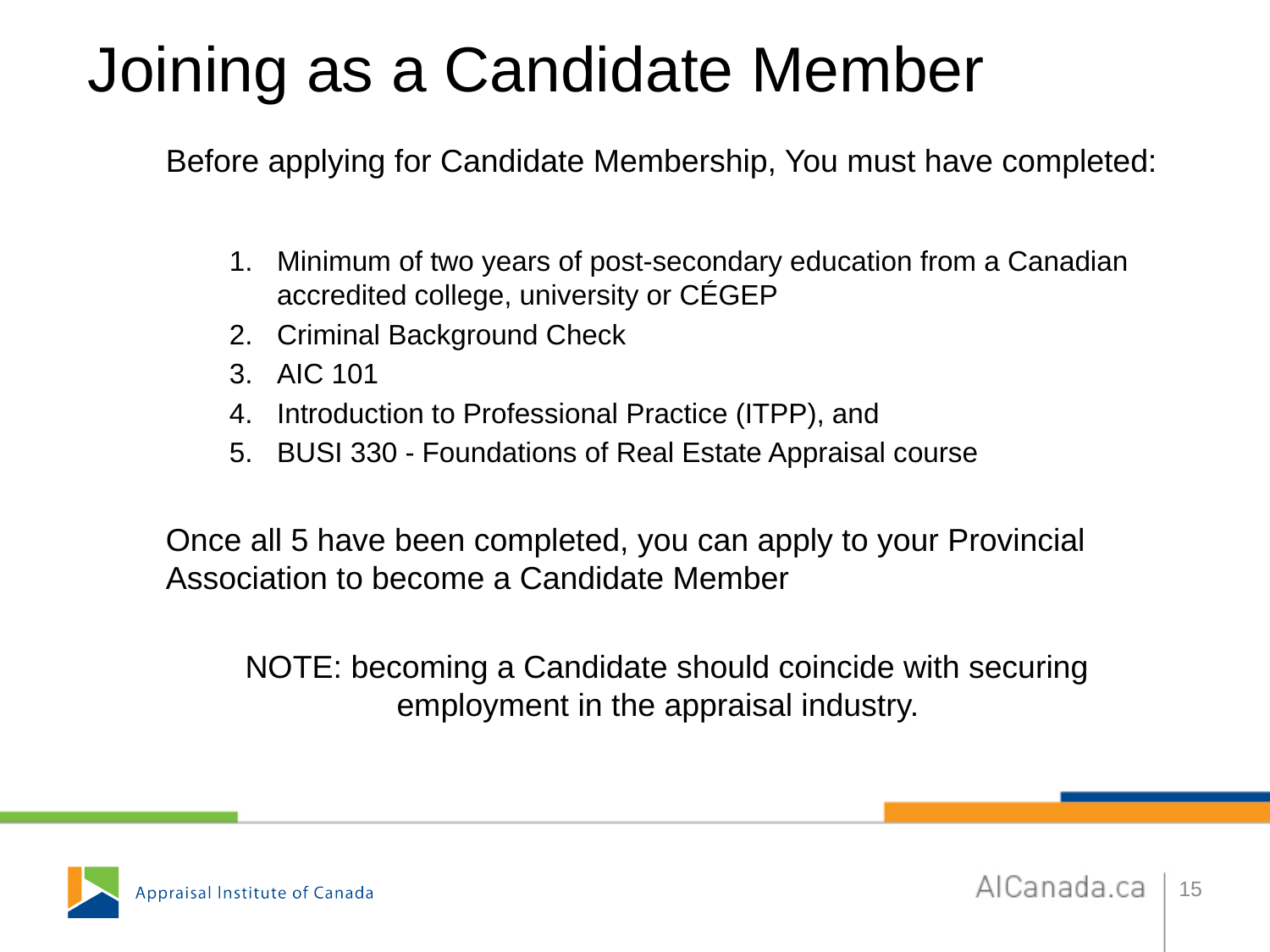

# Joining as a Candidate Member
Before applying for Candidate Membership, You must have completed:

Minimum of two years of post-secondary education from a Canadian accredited college, university or CÉGEP
Criminal Background Check
AIC 101
Introduction to Professional Practice (ITPP), and
BUSI 330 - Foundations of Real Estate Appraisal course

Once all 5 have been completed, you can apply to your Provincial Association to become a Candidate Member

NOTE: becoming a Candidate should coincide with securing employment in the appraisal industry.